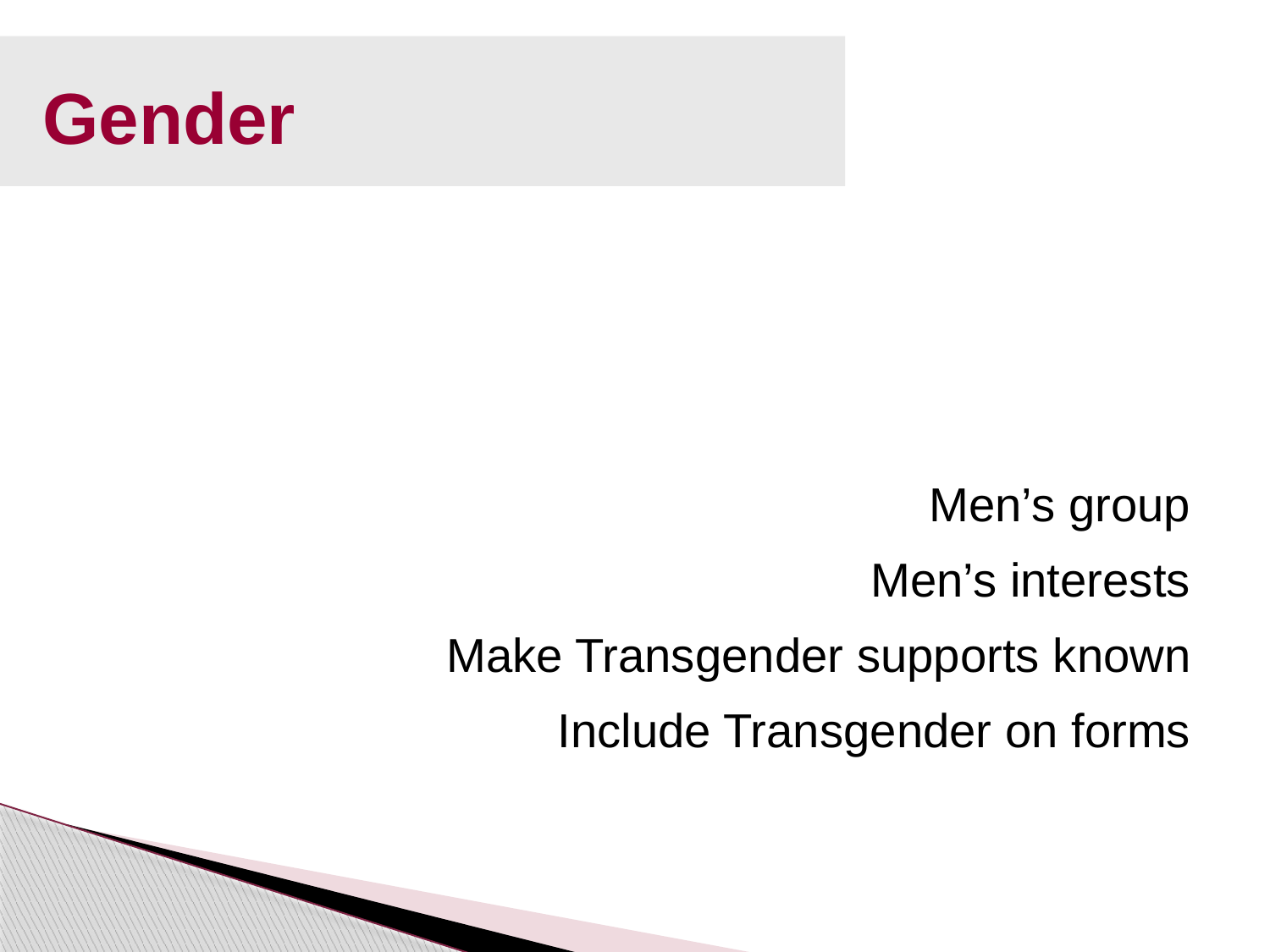

# Gender
Men’s group
Men’s interests
Make Transgender supports known
Include Transgender on forms